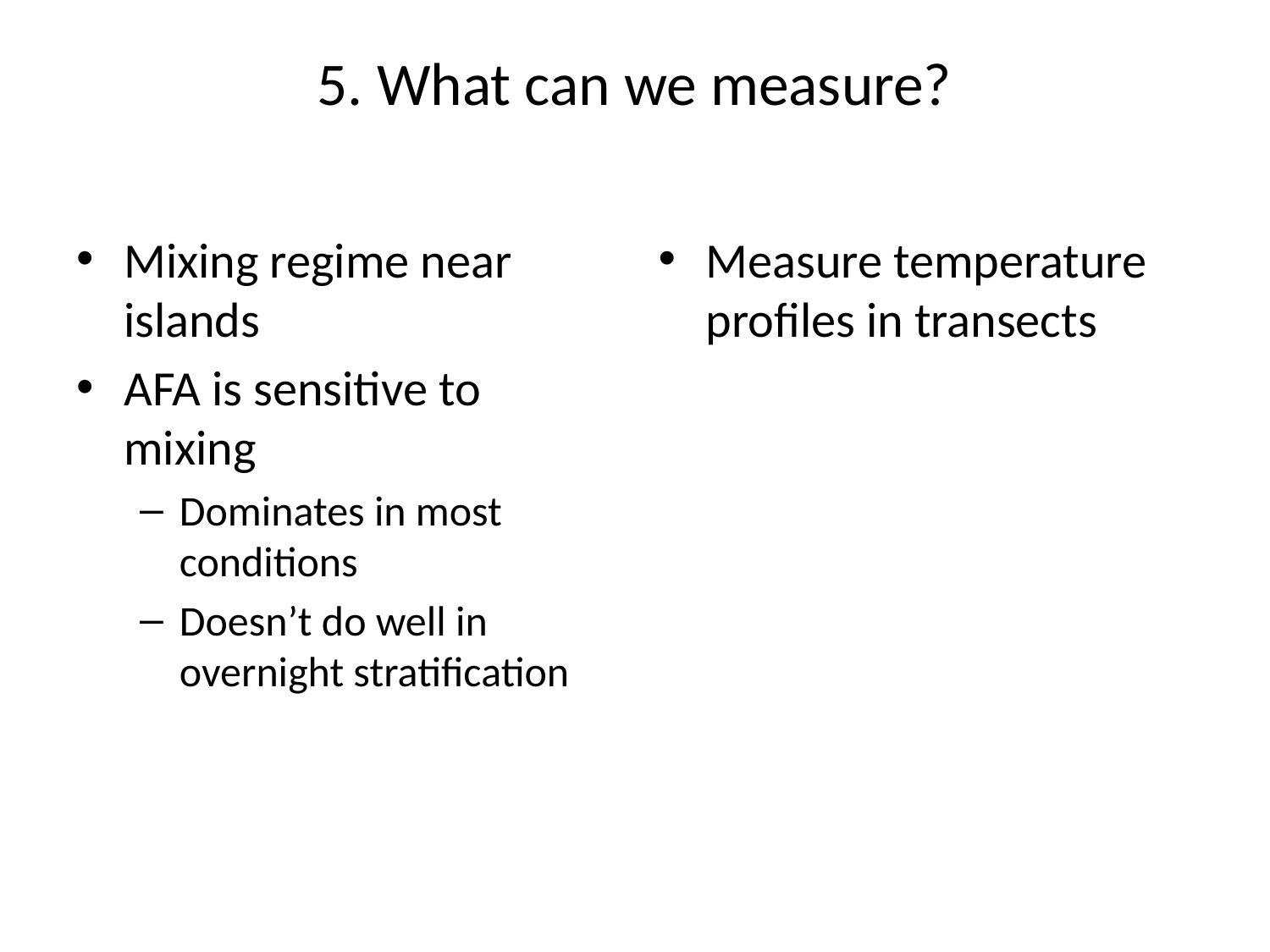

# 5. What can we measure?
Mixing regime near islands
AFA is sensitive to mixing
Dominates in most conditions
Doesn’t do well in overnight stratification

Measure temperature profiles in transects